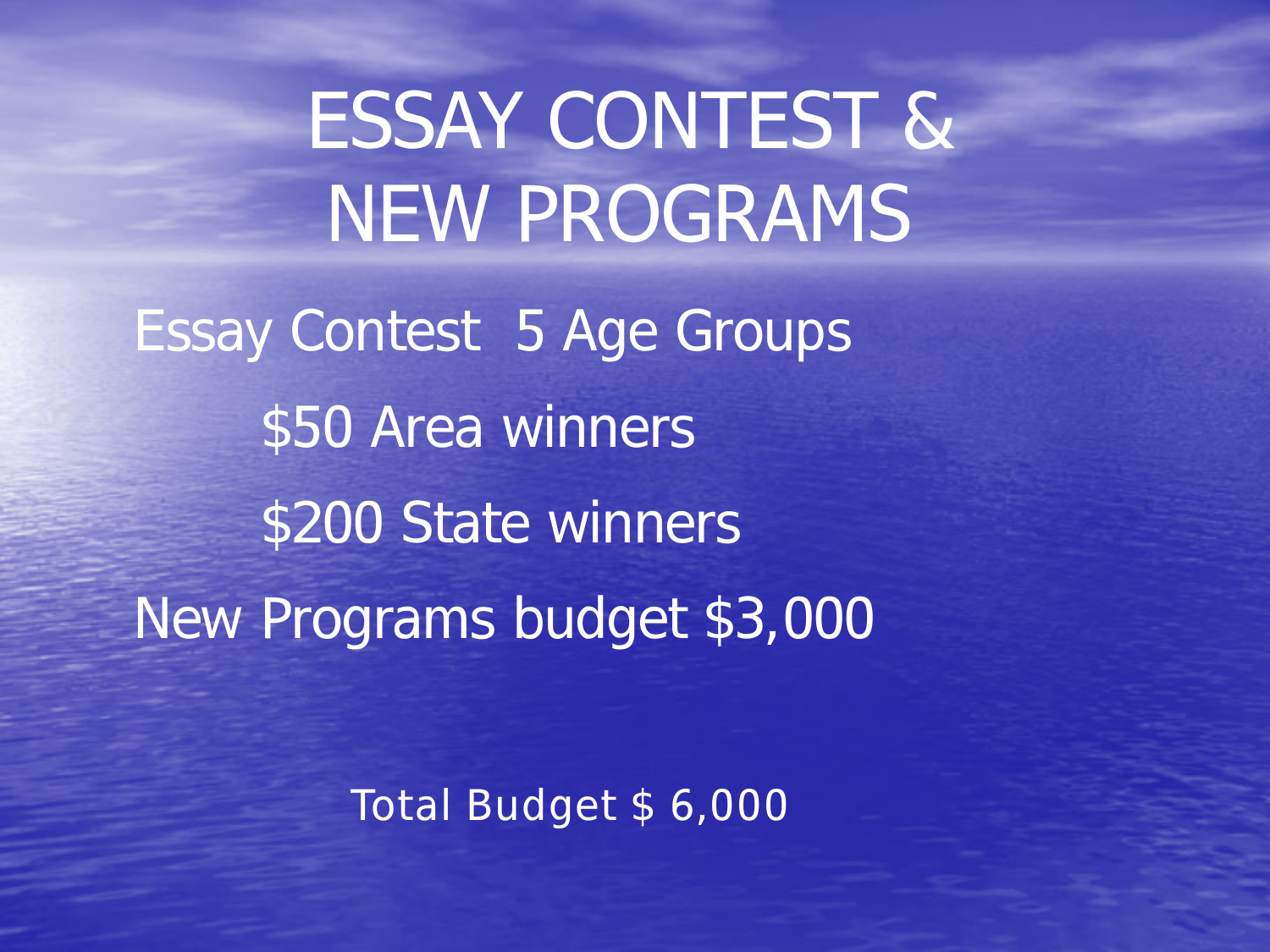

ESSAY CONTEST &
NEW PROGRAMS
Essay Contest 	5 Age Groups
	$50 Area winners
	$200 State winners
New Programs budget $3,000
Total Budget $ 6,000